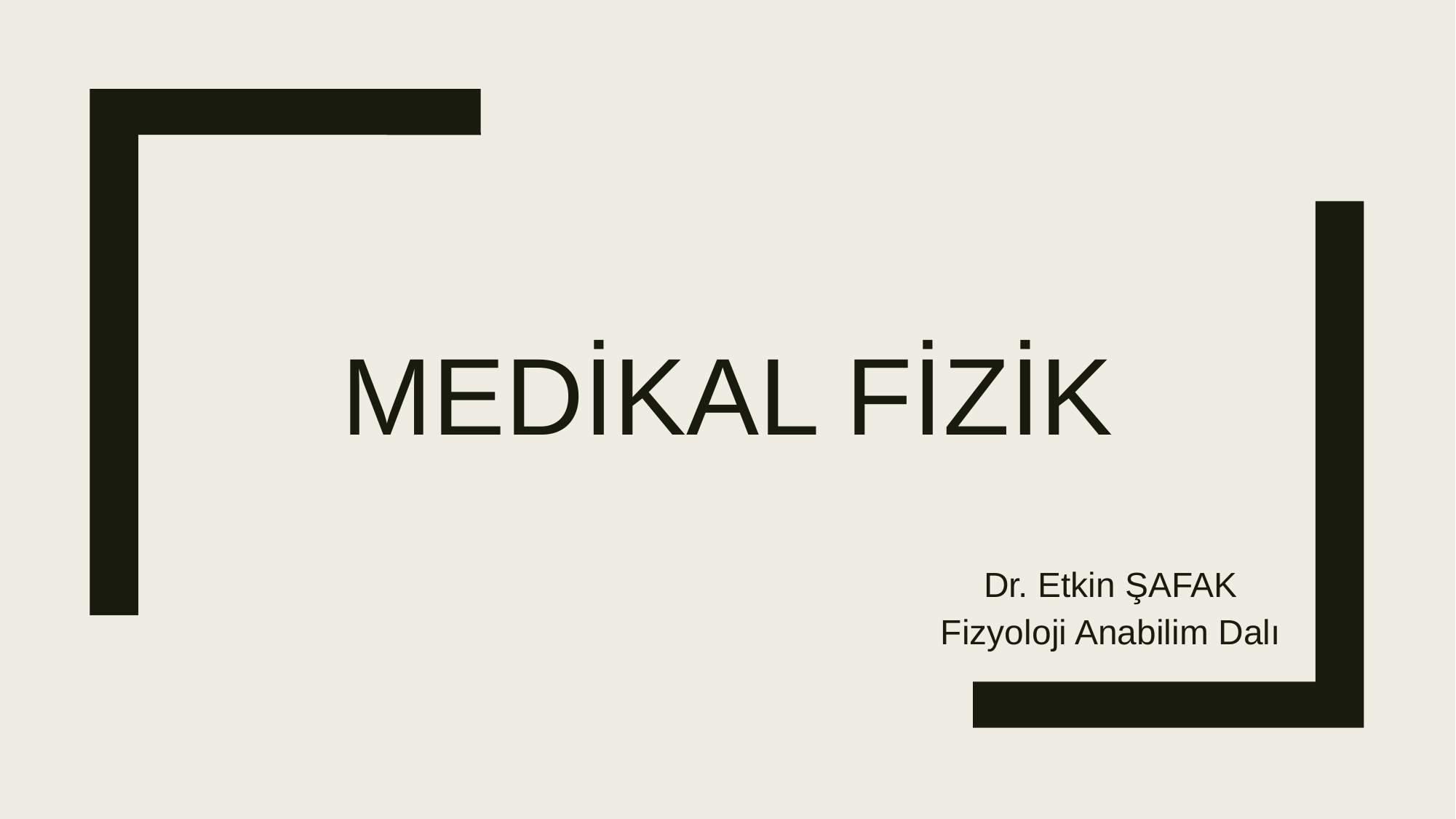

# MEDİKAL FİZİK
 Dr. Etkin ŞAFAK
Fizyoloji Anabilim Dalı